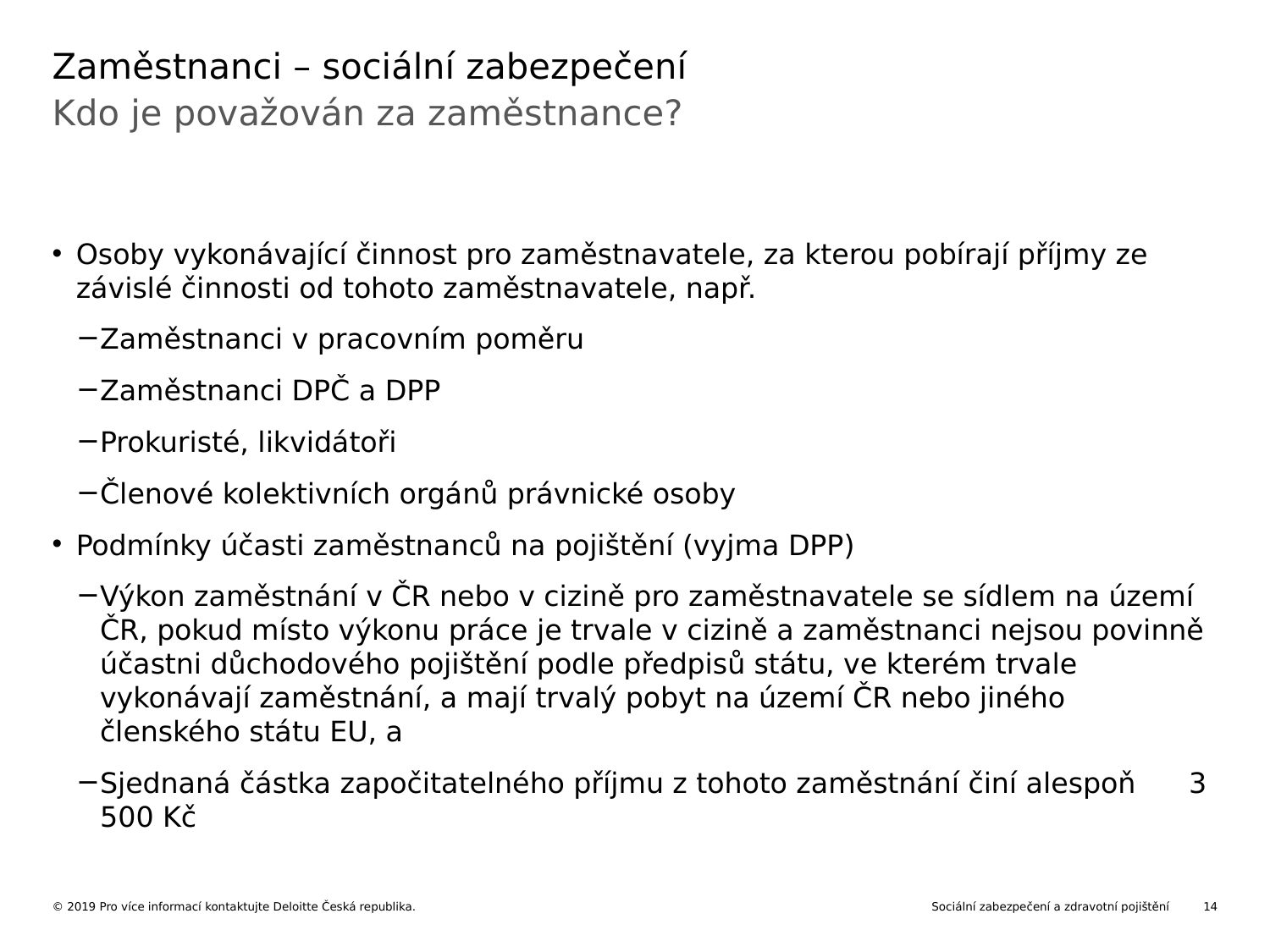

# Zaměstnanci – sociální zabezpečení
Kdo je považován za zaměstnance?

Osoby vykonávající činnost pro zaměstnavatele, za kterou pobírají příjmy ze závislé činnosti od tohoto zaměstnavatele, např.
Zaměstnanci v pracovním poměru
Zaměstnanci DPČ a DPP
Prokuristé, likvidátoři
Členové kolektivních orgánů právnické osoby
Podmínky účasti zaměstnanců na pojištění (vyjma DPP)
Výkon zaměstnání v ČR nebo v cizině pro zaměstnavatele se sídlem na území ČR, pokud místo výkonu práce je trvale v cizině a zaměstnanci nejsou povinně účastni důchodového pojištění podle předpisů státu, ve kterém trvale vykonávají zaměstnání, a mají trvalý pobyt na území ČR nebo jiného členského státu EU, a
Sjednaná částka započitatelného příjmu z tohoto zaměstnání činí alespoň      3 500 Kč